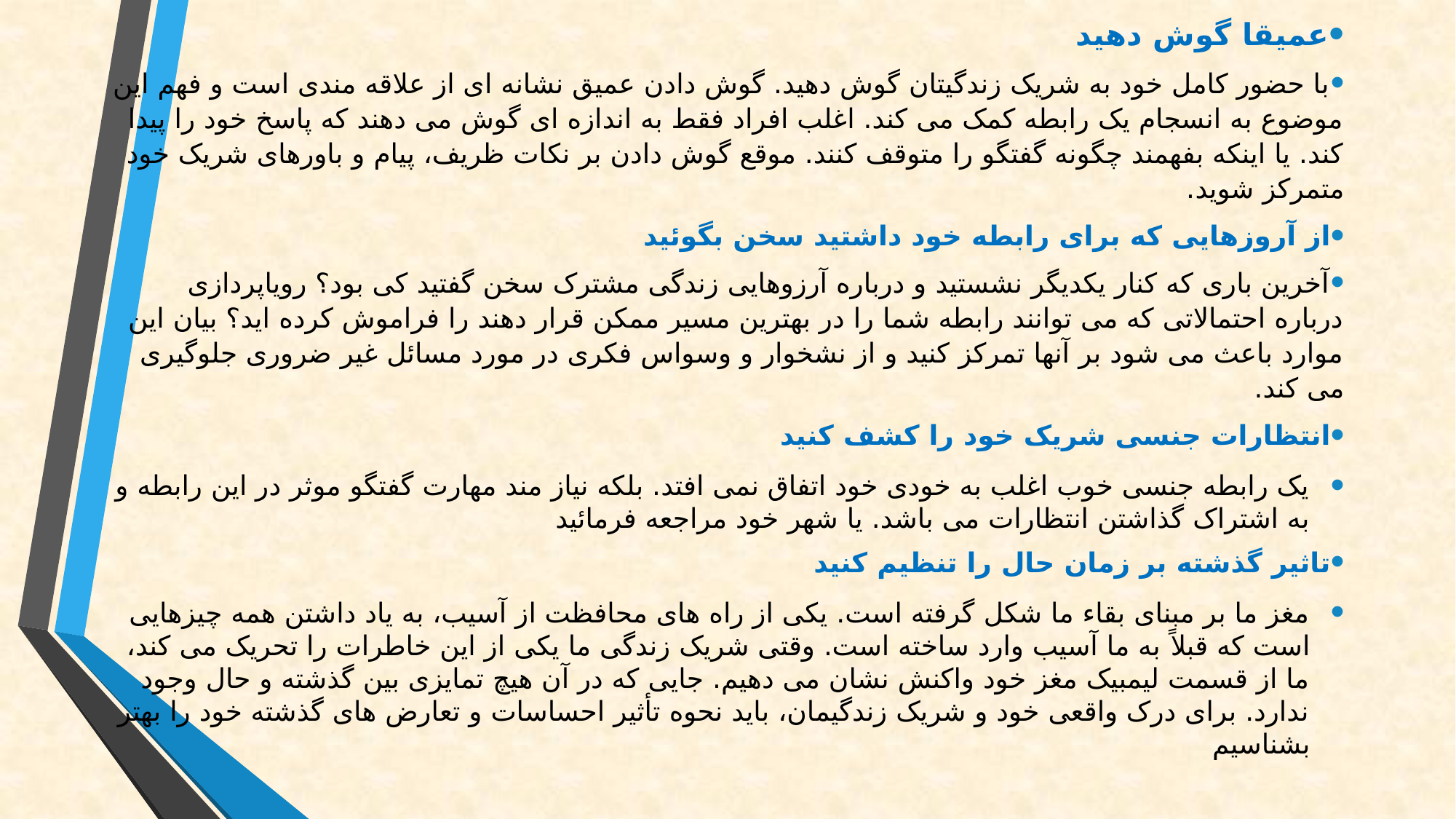

عمیقا گوش دهید
با حضور کامل خود به شریک زندگیتان گوش دهید. گوش دادن عمیق نشانه ای از علاقه مندی است و فهم این موضوع به انسجام یک رابطه کمک می کند. اغلب افراد فقط به اندازه ای گوش می دهند که پاسخ خود را پیدا کند. یا اینکه بفهمند چگونه گفتگو را متوقف کنند. موقع گوش دادن بر نکات ظریف، پیام و باورهای شریک خود متمرکز شوید.
از آروزهایی که برای رابطه خود داشتید سخن بگوئید
آخرین باری که کنار یکدیگر نشستید و درباره آرزوهایی زندگی مشترک سخن گفتید کی بود؟ رویاپردازی درباره احتمالاتی که می توانند رابطه شما را در بهترین مسیر ممکن قرار دهند را فراموش کرده اید؟ بیان این موارد باعث می شود بر آنها تمرکز کنید و از نشخوار و وسواس فکری در مورد مسائل غیر ضروری جلوگیری می کند.
انتظارات جنسی شریک خود را کشف کنید
یک رابطه جنسی خوب اغلب به خودی خود اتفاق نمی افتد. بلکه نیاز مند مهارت گفتگو موثر در این رابطه و به اشتراک گذاشتن انتظارات می باشد. یا شهر خود مراجعه فرمائید
تاثیر گذشته بر زمان حال را تنظیم کنید
مغز ما بر مبنای بقاء ما شکل گرفته است. یکی از راه های محافظت از آسیب، به یاد داشتن همه چیزهایی است که قبلاً به ما آسیب وارد ساخته است. وقتی شریک زندگی ما یکی از این خاطرات را تحریک می کند، ما از قسمت لیمبیک مغز خود واکنش نشان می دهیم. جایی که در آن هیچ تمایزی بین گذشته و حال وجود ندارد. برای درک واقعی خود و شریک زندگیمان، باید نحوه تأثیر احساسات و تعارض های گذشته خود را بهتر بشناسیم